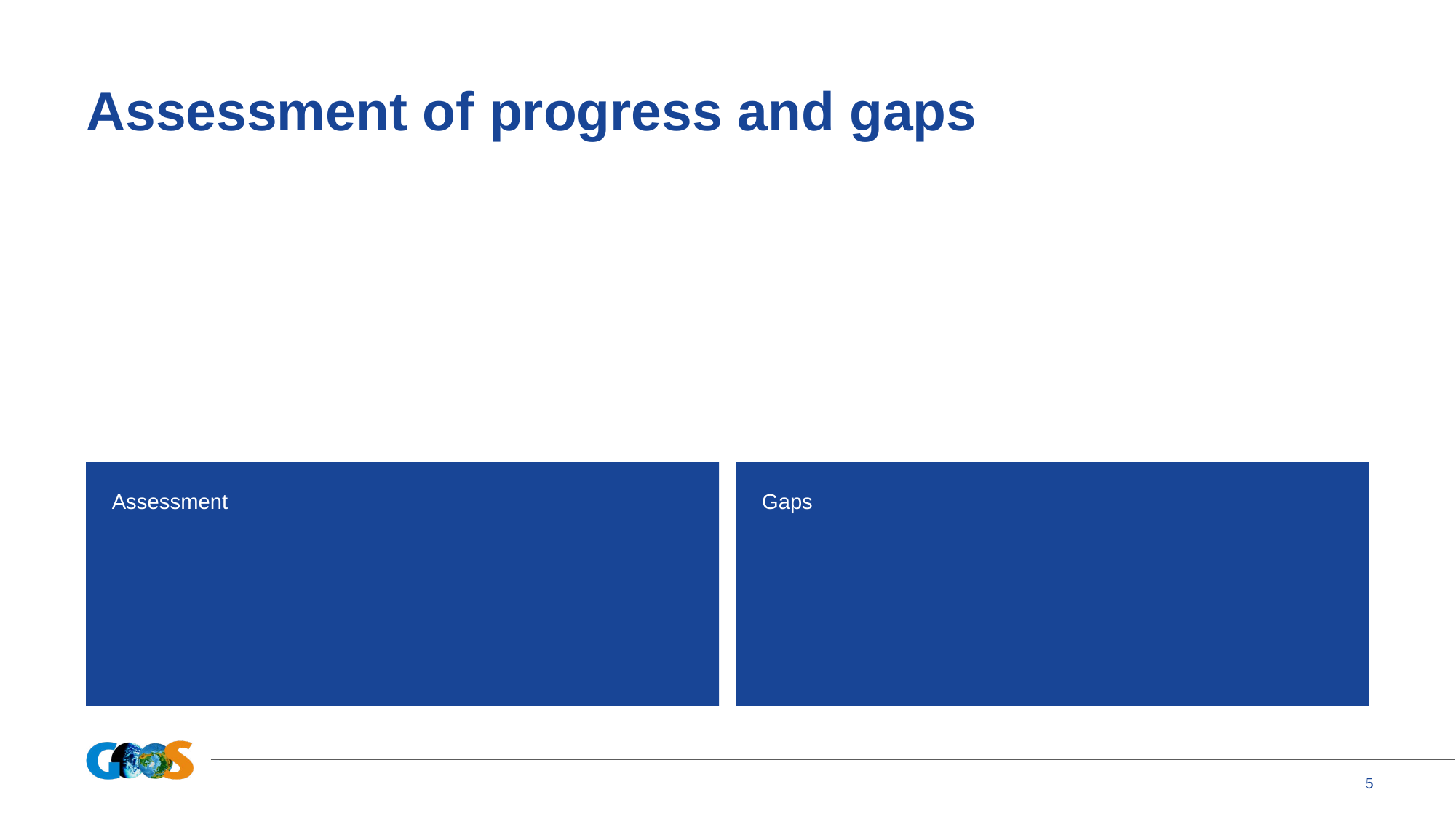

# Assessment of progress and gaps

Assessment
Gaps
5